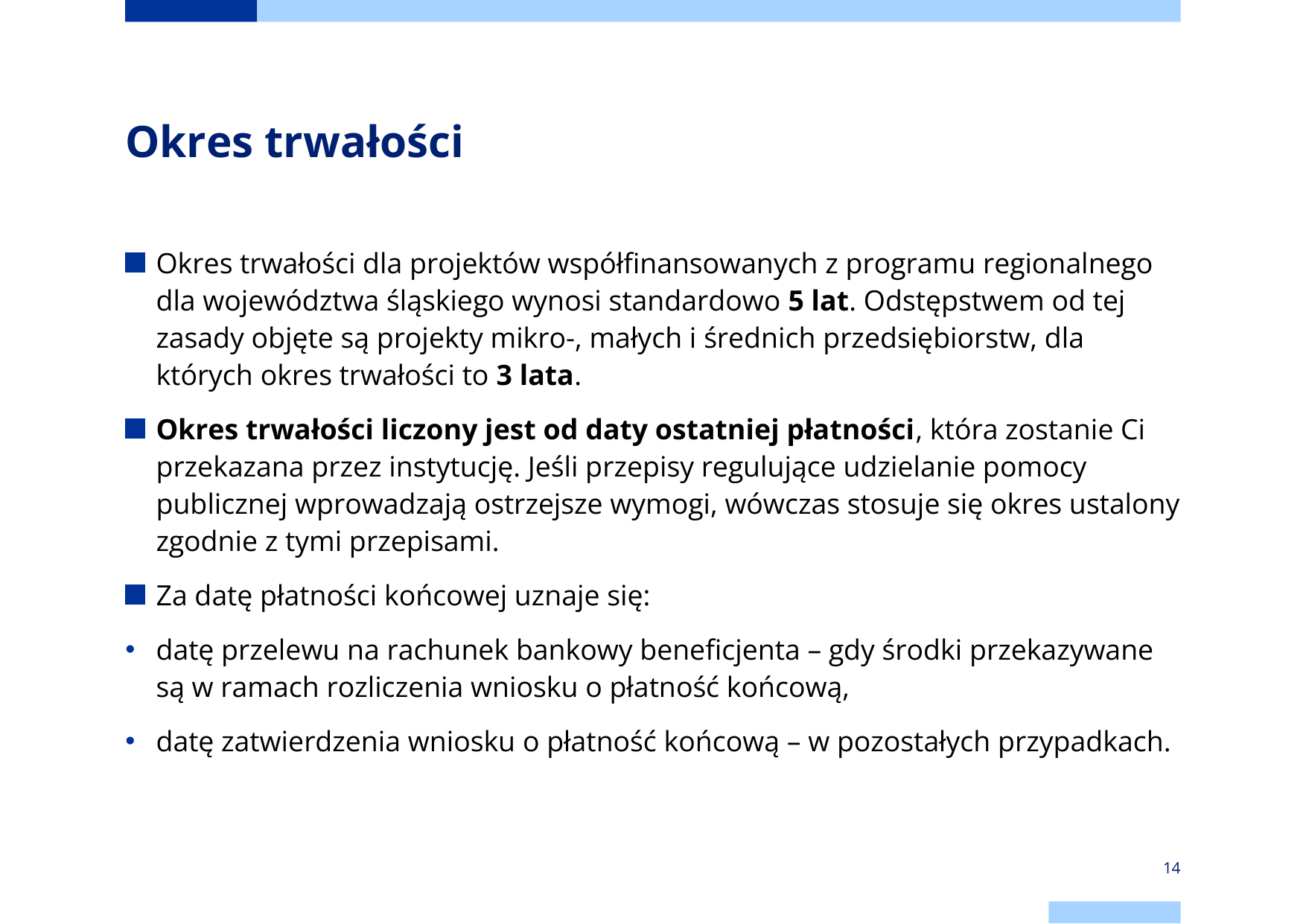

# Okres trwałości
Okres trwałości dla projektów współfinansowanych z programu regionalnego dla województwa śląskiego wynosi standardowo 5 lat. Odstępstwem od tej zasady objęte są projekty mikro-, małych i średnich przedsiębiorstw, dla których okres trwałości to 3 lata.
Okres trwałości liczony jest od daty ostatniej płatności, która zostanie Ci przekazana przez instytucję. Jeśli przepisy regulujące udzielanie pomocy publicznej wprowadzają ostrzejsze wymogi, wówczas stosuje się okres ustalony zgodnie z tymi przepisami.
Za datę płatności końcowej uznaje się:
datę przelewu na rachunek bankowy beneficjenta – gdy środki przekazywane są w ramach rozliczenia wniosku o płatność końcową,
datę zatwierdzenia wniosku o płatność końcową – w pozostałych przypadkach.

14